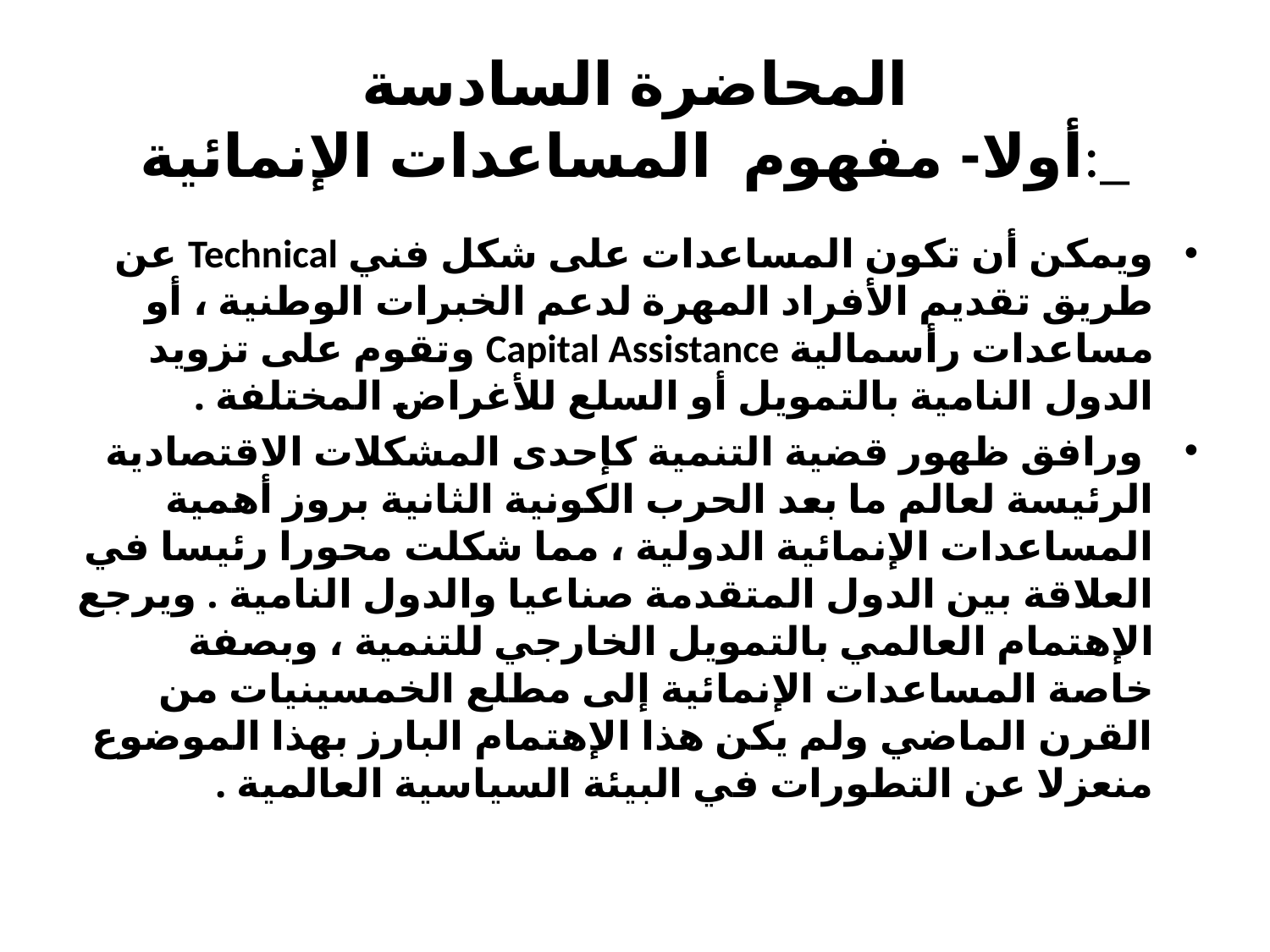

# المحاضرة السادسة أولا- مفهوم  المساعدات الإنمائية:_
ويمكن أن تكون المساعدات على شكل فني Technical عن طريق تقديم الأفراد المهرة لدعم الخبرات الوطنية ، أو مساعدات رأسمالية Capital Assistance وتقوم على تزويد الدول النامية بالتمويل أو السلع للأغراض المختلفة .
 ورافق ظهور قضية التنمية كإحدى المشكلات الاقتصادية الرئيسة لعالم ما بعد الحرب الكونية الثانية بروز أهمية المساعدات الإنمائية الدولية ، مما شكلت محورا رئيسا في العلاقة بين الدول المتقدمة صناعيا والدول النامية . ويرجع الإهتمام العالمي بالتمويل الخارجي للتنمية ، وبصفة خاصة المساعدات الإنمائية إلى مطلع الخمسينيات من القرن الماضي ولم يكن هذا الإهتمام البارز بهذا الموضوع منعزلا عن التطورات في البيئة السياسية العالمية .